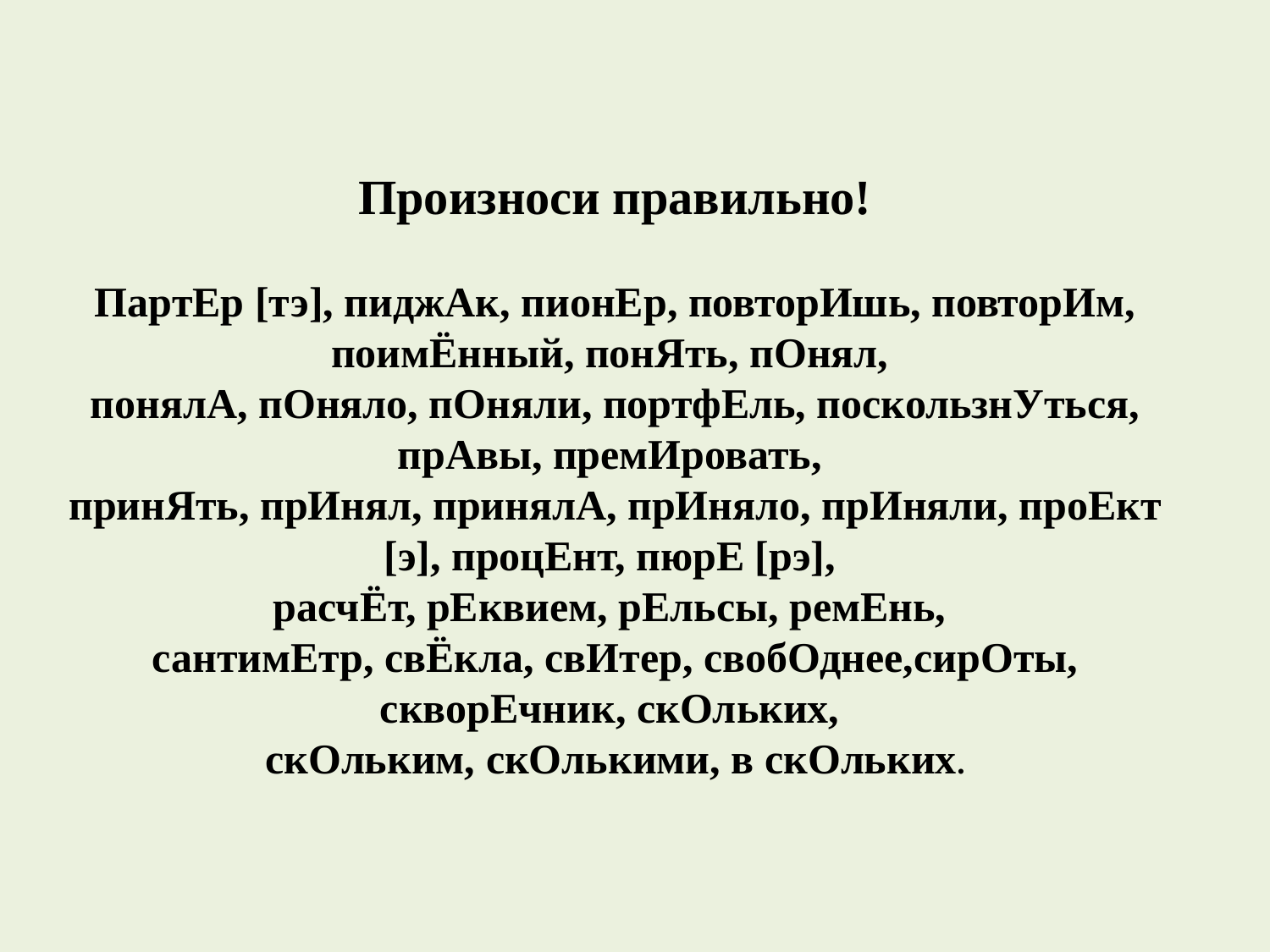

Произноси правильно!

ПартЕр [тэ], пиджАк, пионЕр, повторИшь, повторИм, поимЁнный, понЯть, пОнял,
понялА, пОняло, пОняли, портфЕль, поскользнУться, прАвы, премИровать,
принЯть, прИнял, принялА, прИняло, прИняли, проЕкт [э], процЕнт, пюрЕ [рэ],
расчЁт, рЕквием, рЕльсы, ремЕнь,
сантимЕтр, свЁкла, свИтер, свобОднее,сирОты, скворЕчник, скОльких,
скОльким, скОлькими, в скОльких.